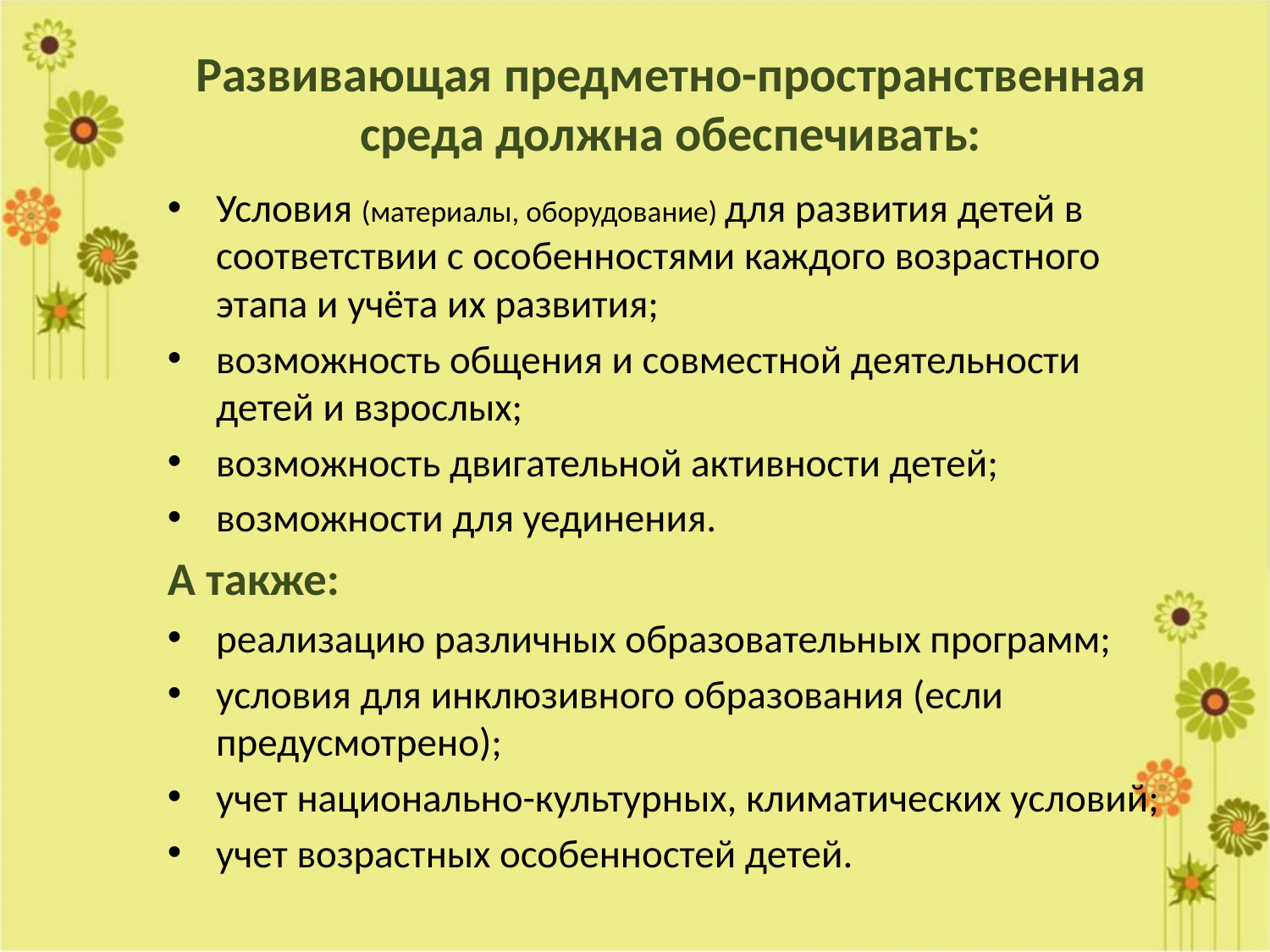

# Развивающая предметно-пространственная среда должна обеспечивать:
Условия (материалы, оборудование) для развития детей в соответствии с особенностями каждого возрастного этапа и учёта их развития;
возможность общения и совместной деятельности детей и взрослых;
возможность двигательной активности детей;
возможности для уединения.
А также:
реализацию различных образовательных программ;
условия для инклюзивного образования (если предусмотрено);
учет национально-культурных, климатических условий;
учет возрастных особенностей детей.